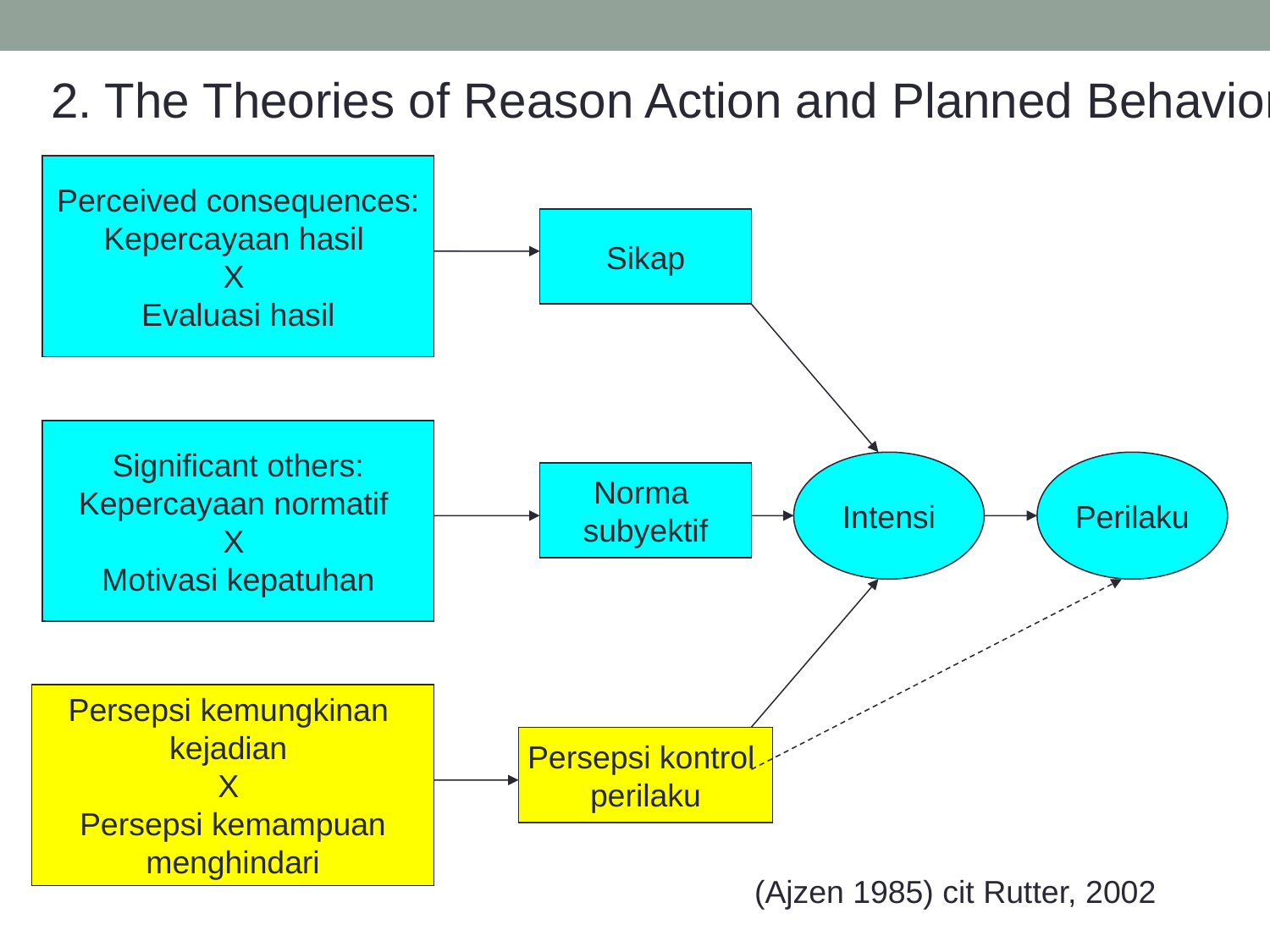

2. The Theories of Reason Action and Planned Behavior
Perceived consequences:
Kepercayaan hasil
X
Evaluasi hasil
Sikap

Significant others:
Kepercayaan normatif
X
Motivasi kepatuhan
Intensi
Perilaku
Norma
subyektif

Persepsi kemungkinan
kejadian
X
Persepsi kemampuan
menghindari
Persepsi kontrol
perilaku

(Ajzen 1985) cit Rutter, 2002